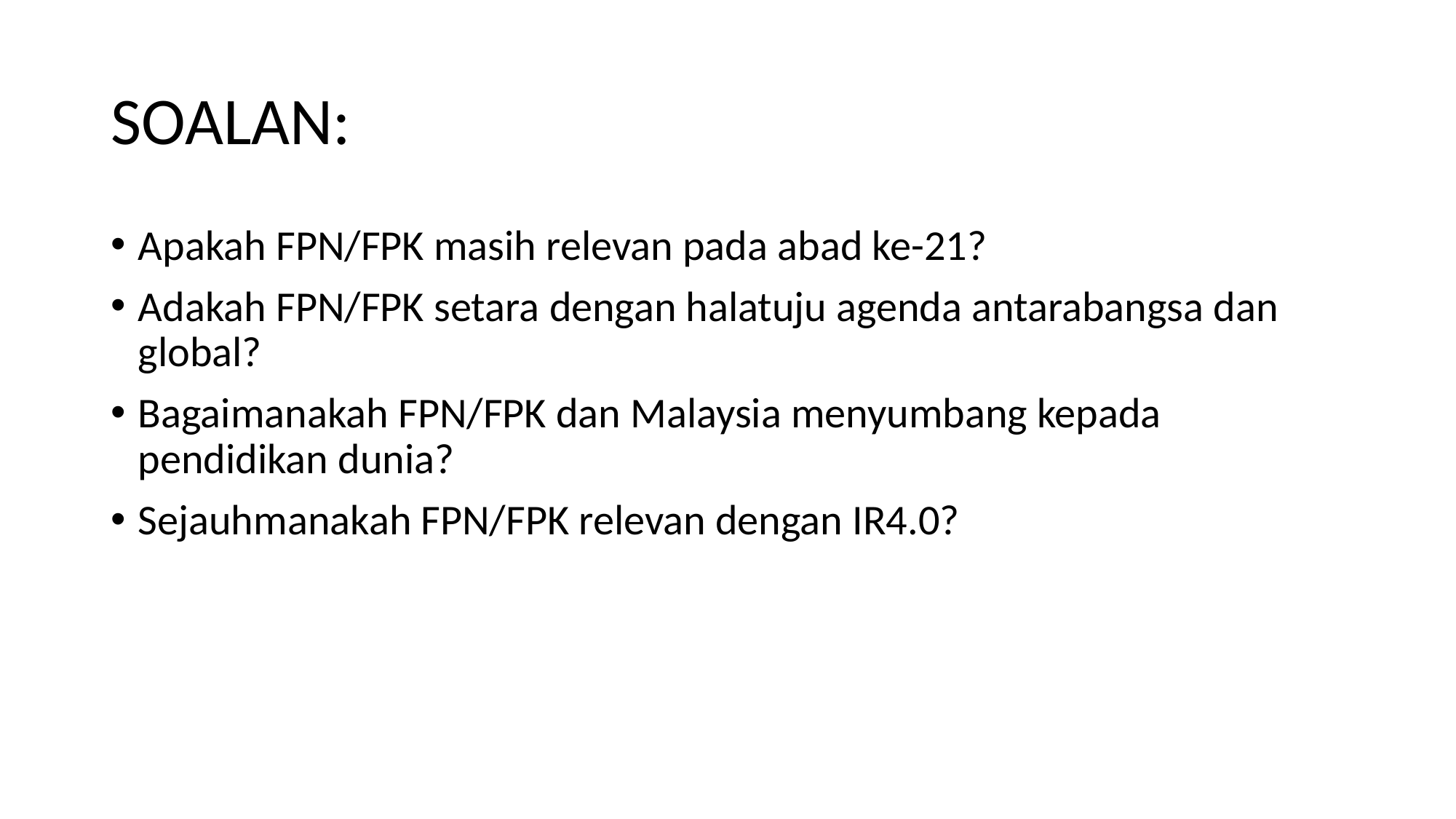

# SOALAN:
Apakah FPN/FPK masih relevan pada abad ke-21?
Adakah FPN/FPK setara dengan halatuju agenda antarabangsa dan global?
Bagaimanakah FPN/FPK dan Malaysia menyumbang kepada pendidikan dunia?
Sejauhmanakah FPN/FPK relevan dengan IR4.0?